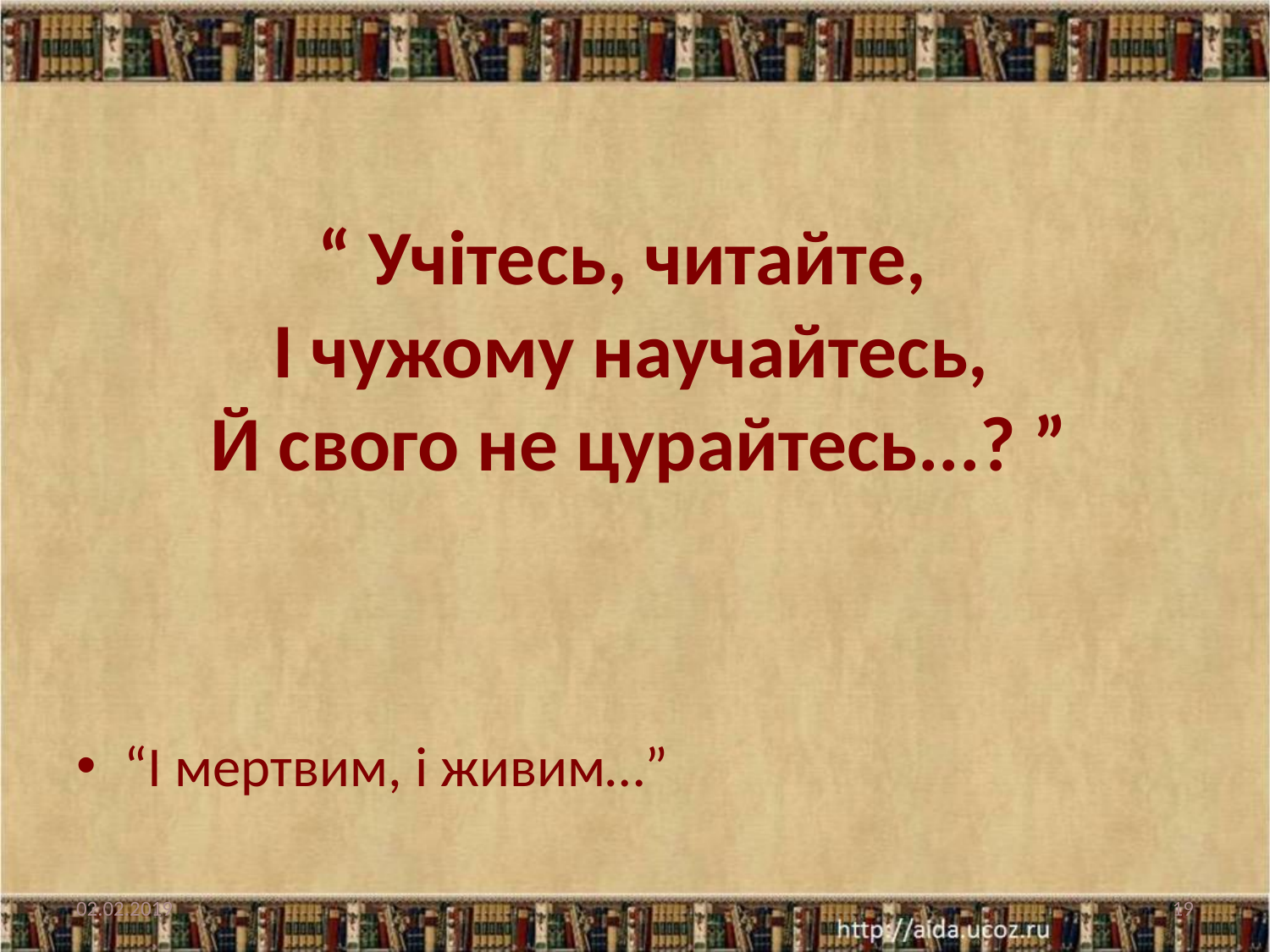

# “ Учітесь, читайте, І чужому научайтесь, Й свого не цурайтесь...? ”
“І мертвим, і живим…”
02.02.2019
19